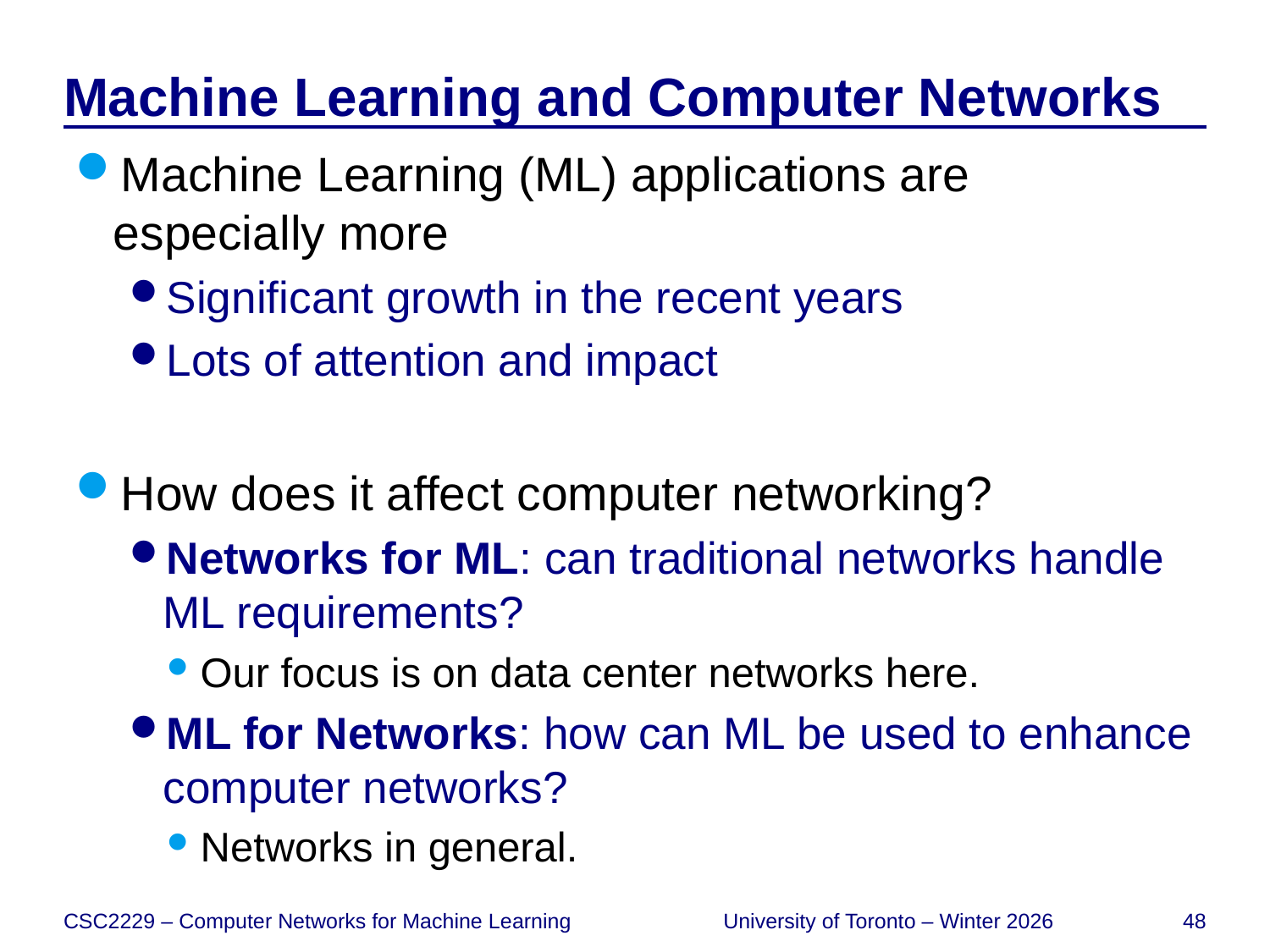

# Machine Learning and Computer Networks
Machine Learning (ML) applications are especially more
Significant growth in the recent years
Lots of attention and impact

How does it affect computer networking?
Networks for ML: can traditional networks handle ML requirements?
Our focus is on data center networks here.
ML for Networks: how can ML be used to enhance computer networks?
Networks in general.
CSC2229 – Computer Networks for Machine Learning
University of Toronto – Winter 2026
48